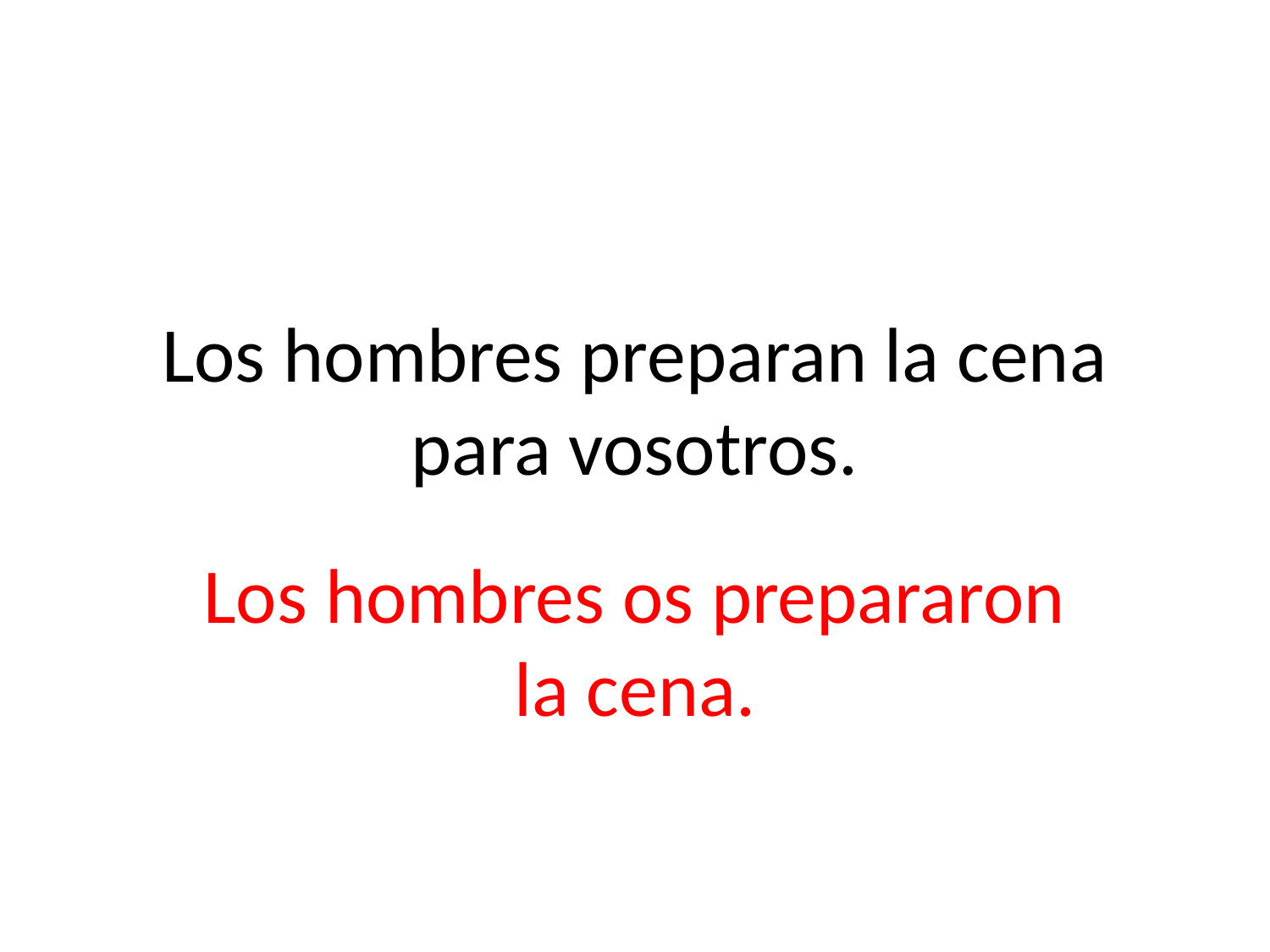

# Los hombres preparan la cena para vosotros.
Los hombres os prepararon la cena.